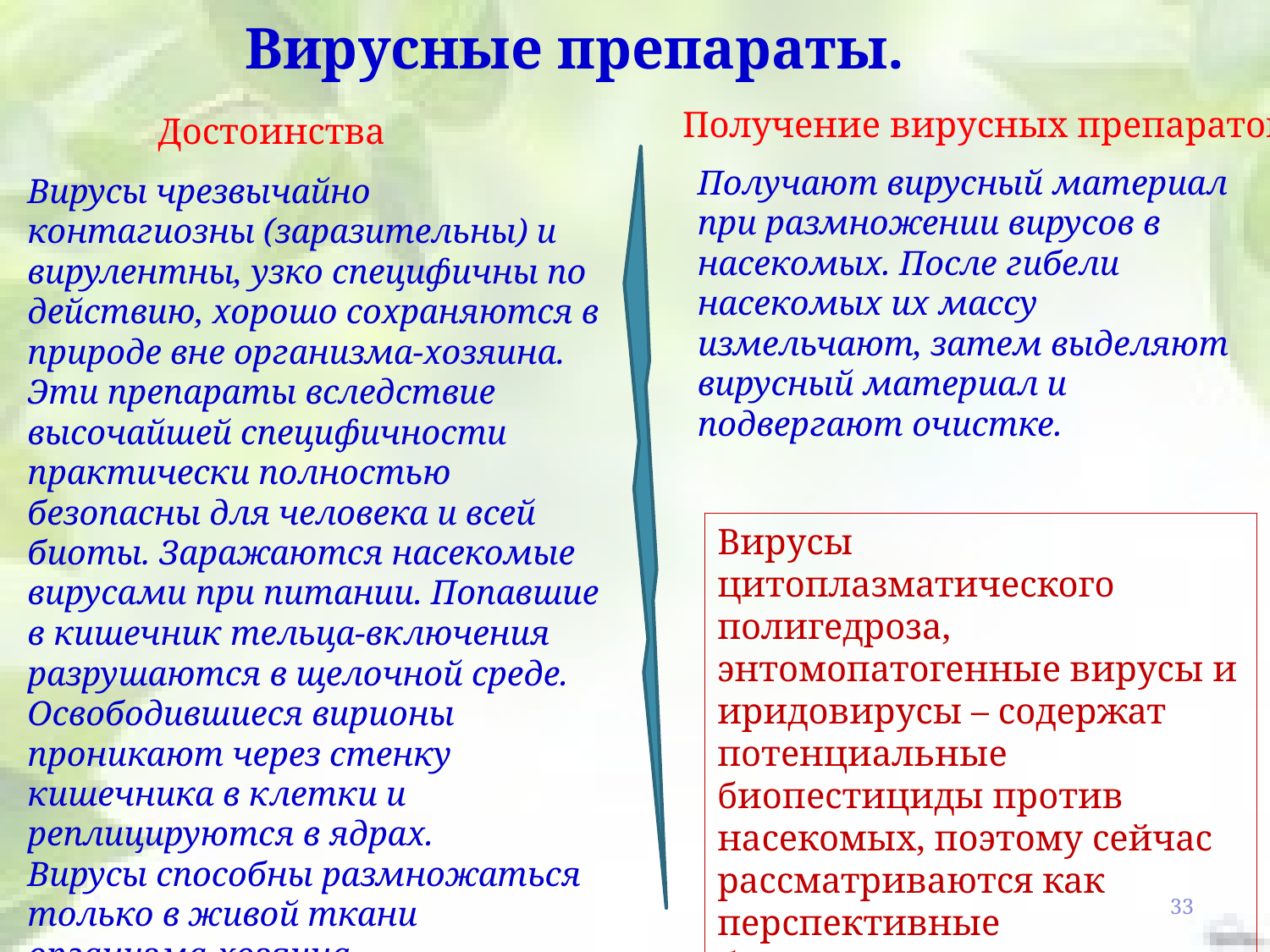

Вирусные препараты.
Получение вирусных препаратов
Достоинства

Получают вирусный материал при размножении вирусов в насекомых. После гибели насекомых их массу измельчают, затем выделяют вирусный материал и подвергают очистке.
Вирусы чрезвычайно контагиозны (заразительны) и вирулентны, узко специфичны по действию, хорошо сохраняются в природе вне организма-хозяина.
Эти препараты вследствие высочайшей специфичности практически полностью безопасны для человека и всей биоты. Заражаются насекомые вирусами при питании. Попавшие в кишечник тельца-включения разрушаются в щелочной среде. Освободившиеся вирионы проникают через стенку кишечника в клетки и реплицируются в ядрах.
Вирусы способны размножаться только в живой ткани организма-хозяина.
Вирусы цитоплазматического полигедроза, энтомопатогенные вирусы и иридовирусы – содержат потенциальные биопестициды против насекомых, поэтому сейчас рассматриваются как перспективные биопестициды.
33